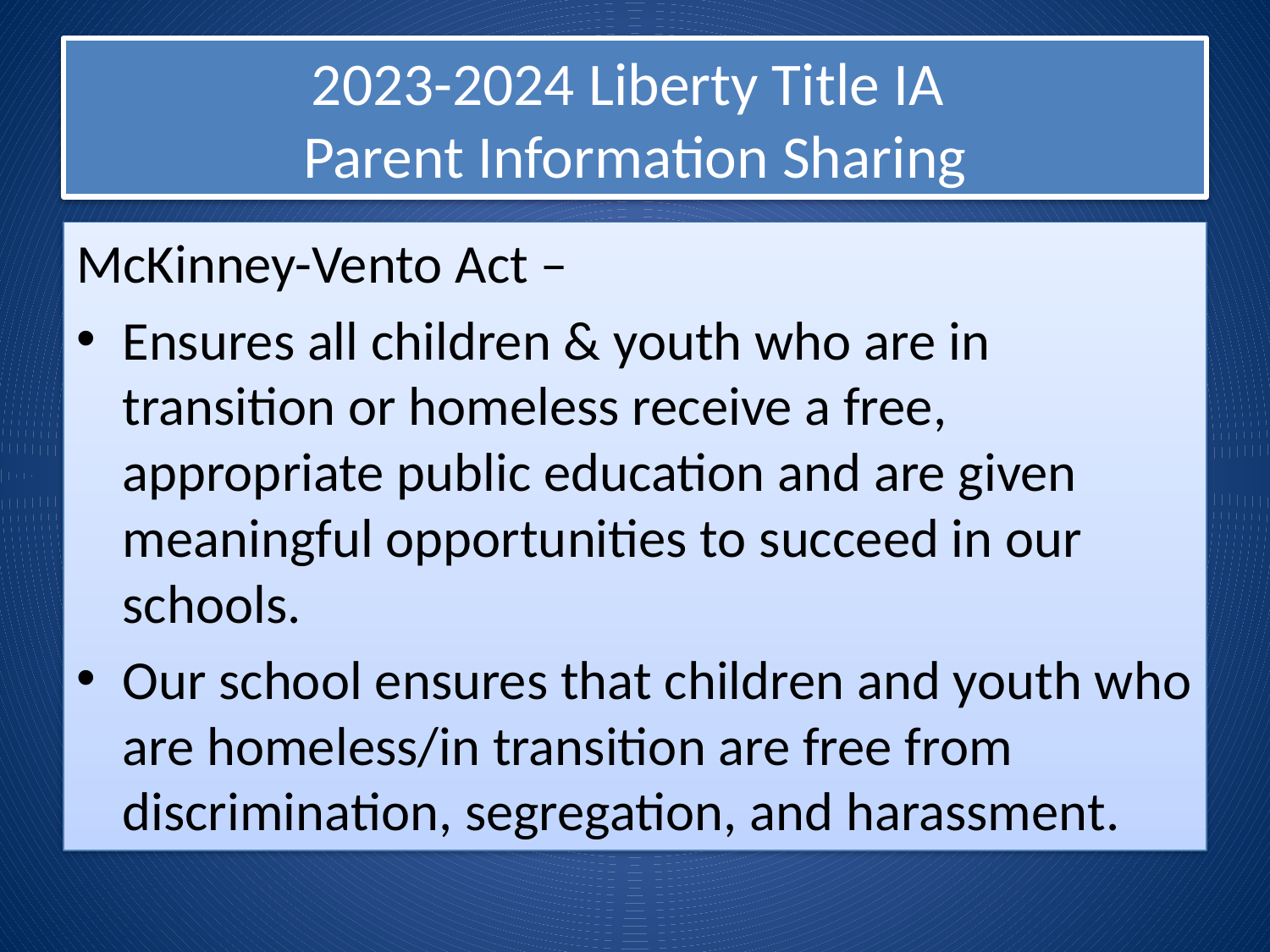

# 2023-2024 Liberty Title IA Parent Information Sharing
McKinney-Vento Act –
Ensures all children & youth who are in transition or homeless receive a free, appropriate public education and are given meaningful opportunities to succeed in our schools.
Our school ensures that children and youth who are homeless/in transition are free from discrimination, segregation, and harassment.